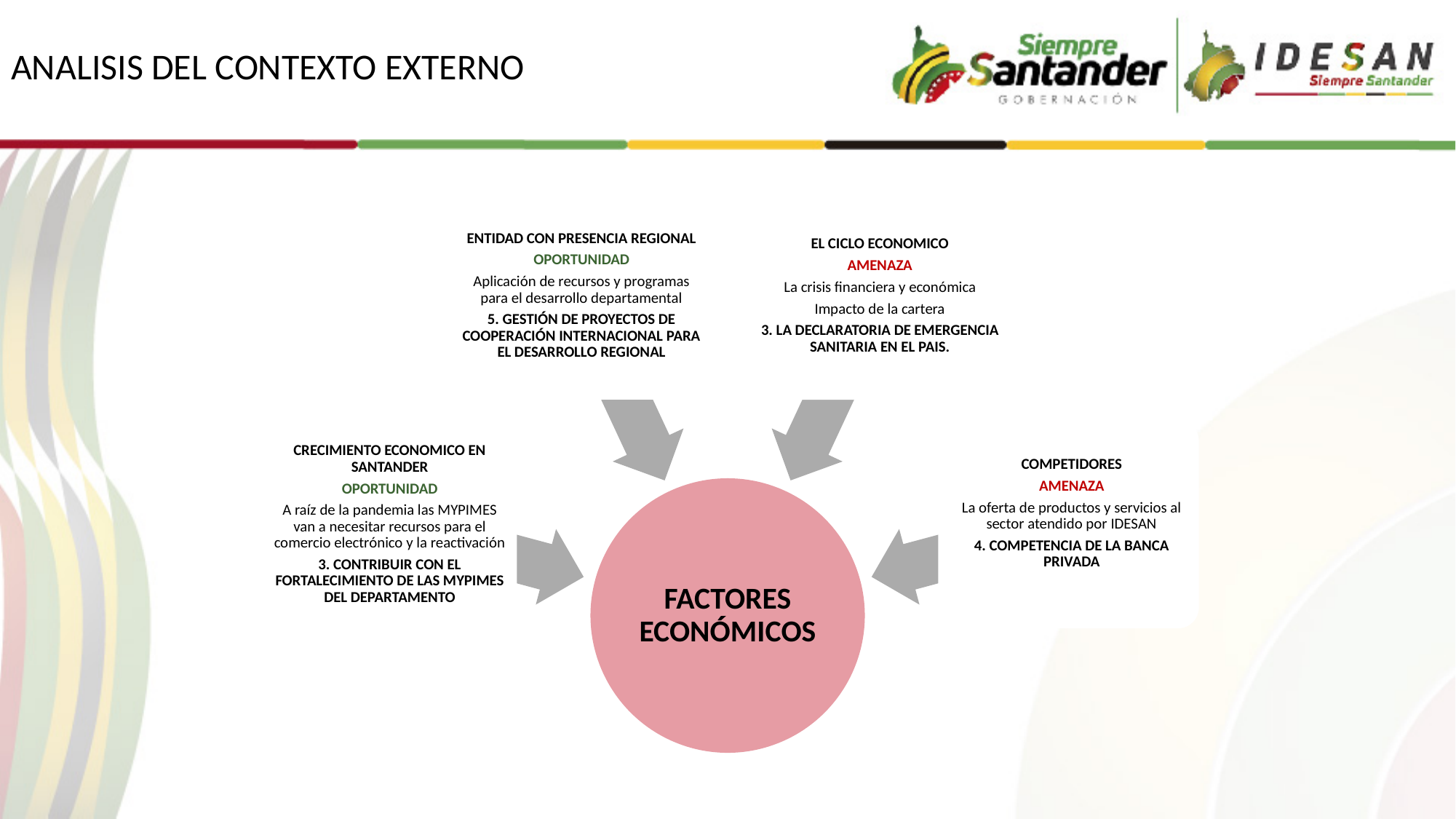

# ANALISIS DEL CONTEXTO EXTERNO
FACTORES ECONÓMICOS
CRECIMIENTO ECONOMICO EN SANTANDER
OPORTUNIDAD
A raíz de la pandemia las MYPIMES van a necesitar recursos para el comercio electrónico y la reactivación
3. CONTRIBUIR CON EL FORTALECIMIENTO DE LAS MYPIMES DEL DEPARTAMENTO
ENTIDAD CON PRESENCIA REGIONAL
OPORTUNIDAD
Aplicación de recursos y programas para el desarrollo departamental
5. GESTIÓN DE PROYECTOS DE COOPERACIÓN INTERNACIONAL PARA EL DESARROLLO REGIONAL
EL CICLO ECONOMICO
AMENAZA
La crisis financiera y económica
Impacto de la cartera
3. LA DECLARATORIA DE EMERGENCIA SANITARIA EN EL PAIS.
COMPETIDORES
AMENAZA
La oferta de productos y servicios al sector atendido por IDESAN
4. COMPETENCIA DE LA BANCA PRIVADA